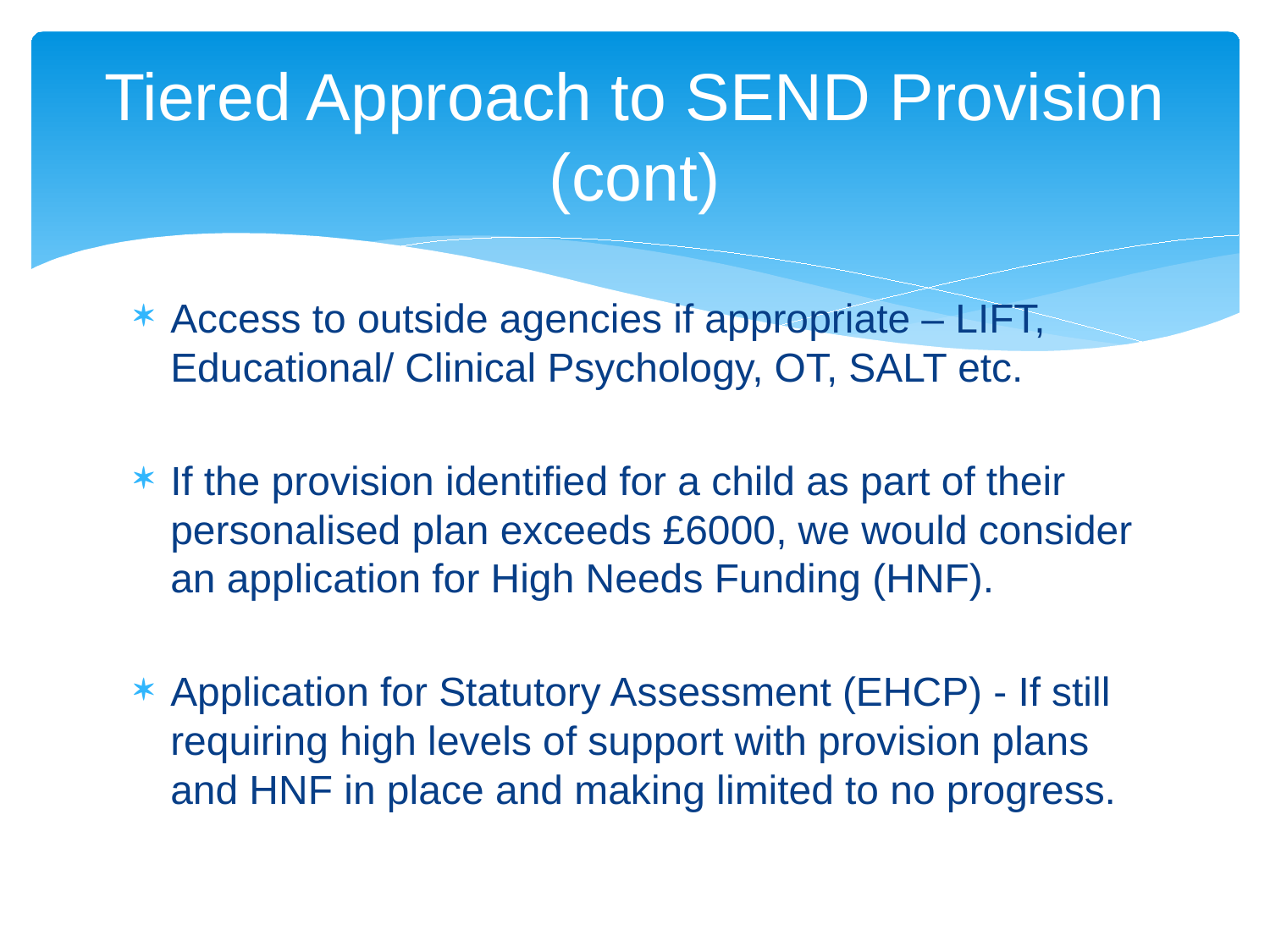

# Tiered Approach to SEND Provision (cont)
Access to outside agencies if appropriate – LIFT, Educational/ Clinical Psychology, OT, SALT etc.

If the provision identified for a child as part of their personalised plan exceeds £6000, we would consider an application for High Needs Funding (HNF).

Application for Statutory Assessment (EHCP) - If still requiring high levels of support with provision plans and HNF in place and making limited to no progress.